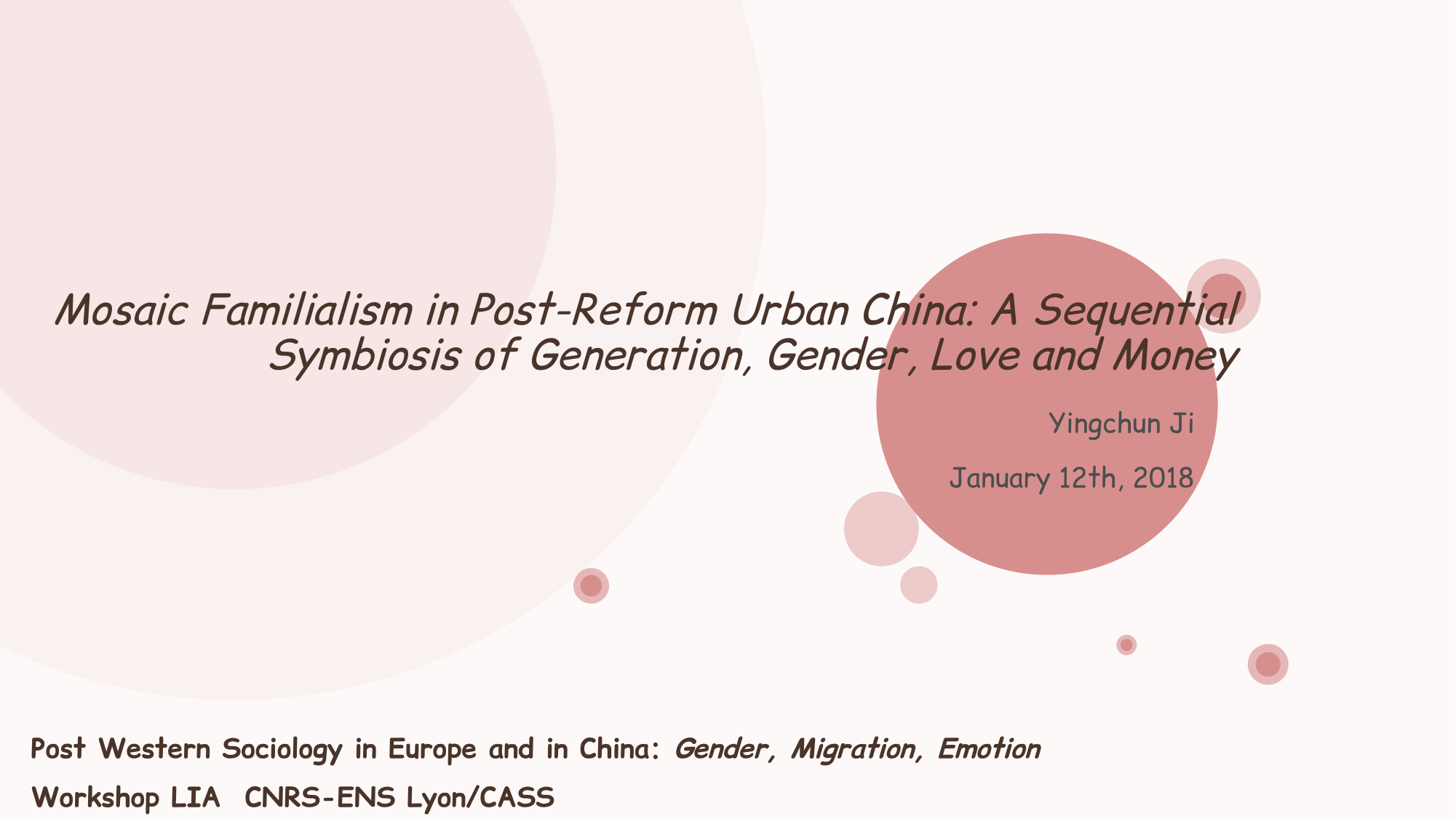

# Mosaic Familialism in Post-Reform Urban China: A Sequential Symbiosis of Generation, Gender, Love and Money
Yingchun Ji
                January 12th, 2018

Post Western Sociology in Europe and in China: Gender, Migration, Emotion
Workshop LIA  CNRS-ENS Lyon/CASS